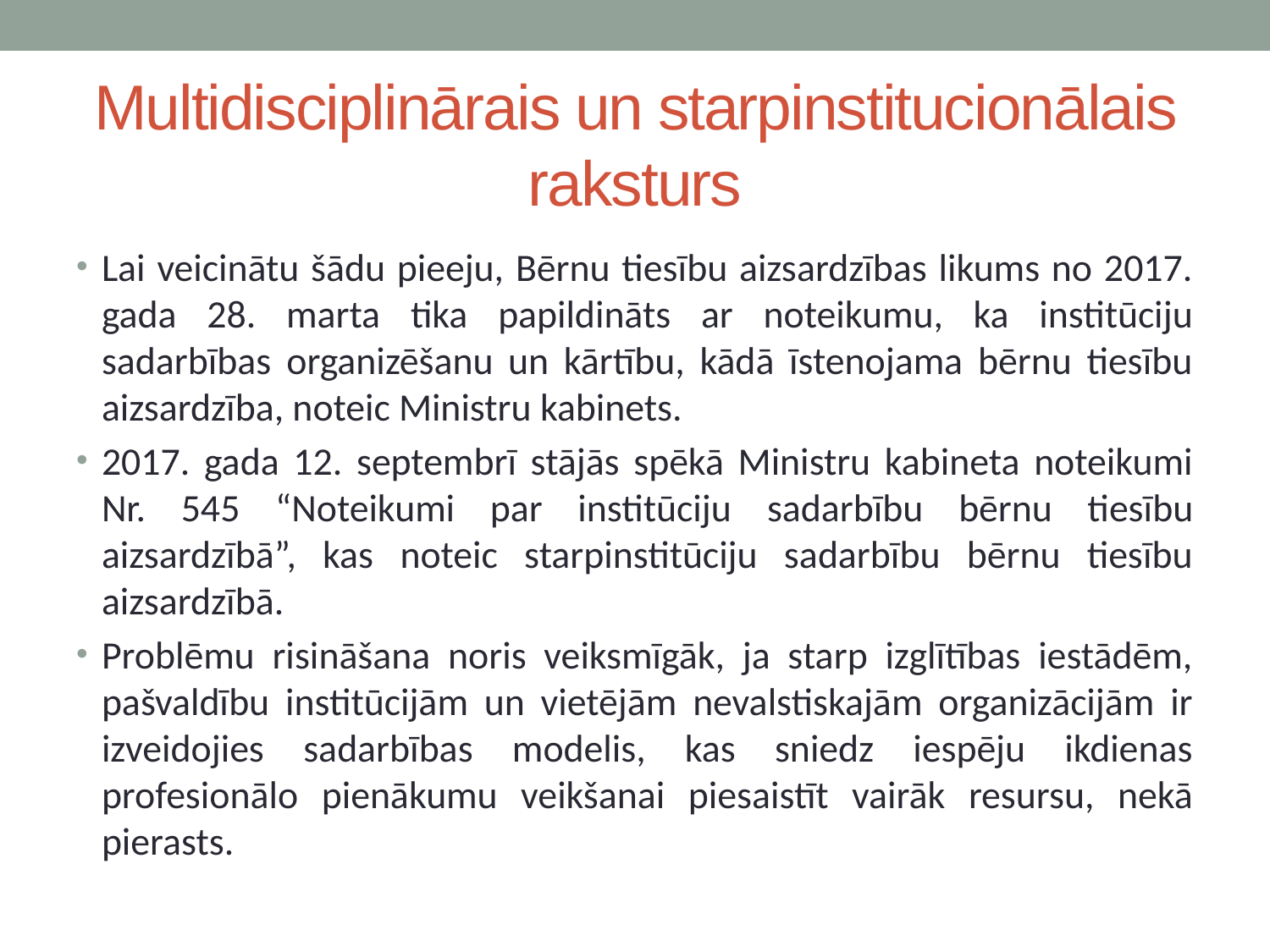

# Multidisciplinārais un starpinstitucionālais raksturs
Lai veicinātu šādu pieeju, Bērnu tiesību aizsardzības likums no 2017. gada 28. marta tika papildināts ar noteikumu, ka institūciju sadarbības organizēšanu un kārtību, kādā īstenojama bērnu tiesību aizsardzība, noteic Ministru kabinets.
2017. gada 12. septembrī stājās spēkā Ministru kabineta noteikumi Nr. 545 “Noteikumi par institūciju sadarbību bērnu tiesību aizsardzībā”, kas noteic starpinstitūciju sadarbību bērnu tiesību aizsardzībā.
Problēmu risināšana noris veiksmīgāk, ja starp izglītības iestādēm, pašvaldību institūcijām un vietējām nevalstiskajām organizācijām ir izveidojies sadarbības modelis, kas sniedz iespēju ikdienas profesionālo pienākumu veikšanai piesaistīt vairāk resursu, nekā pierasts.